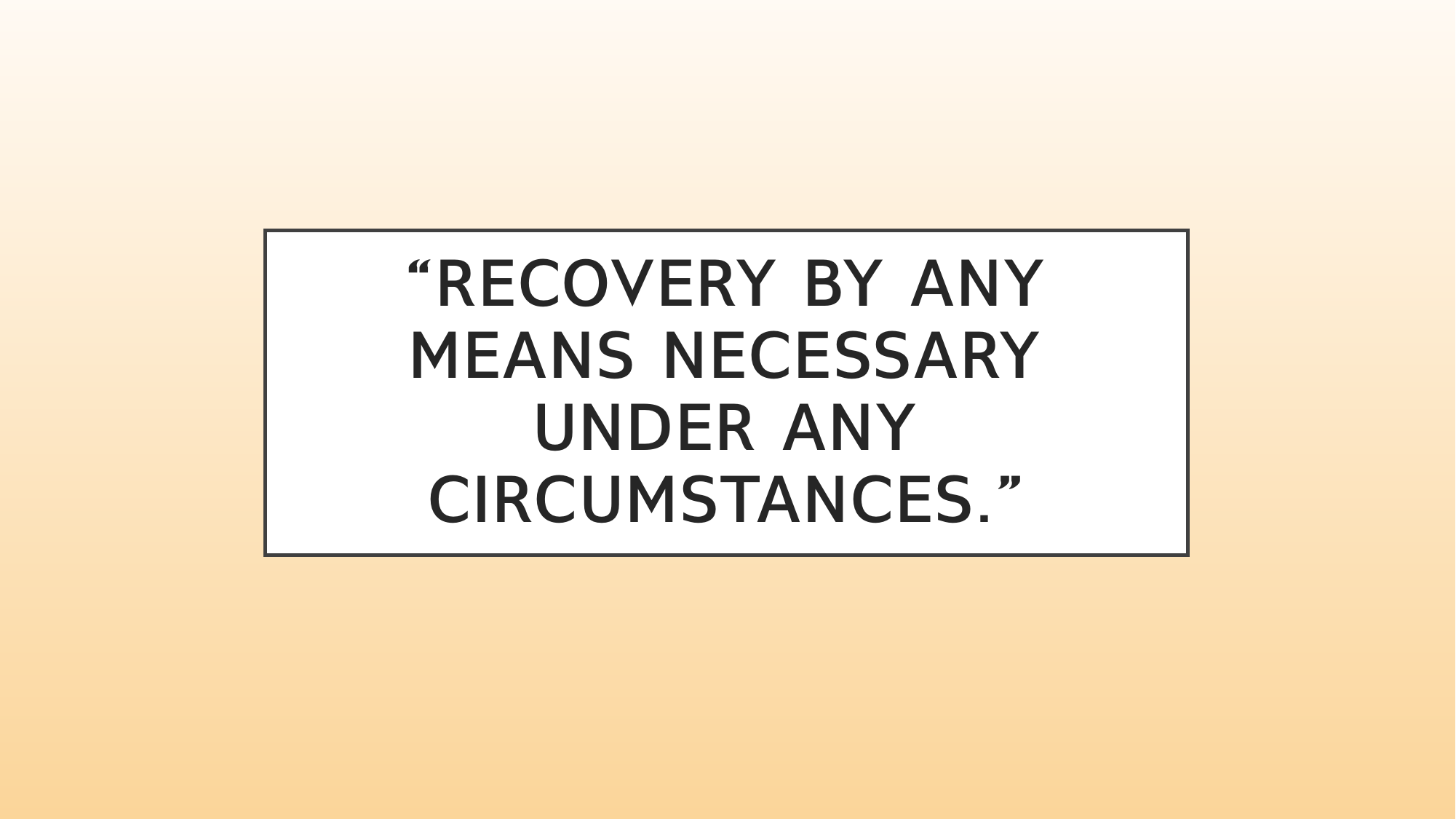

# “Recovery by any means necessary under any circumstances.”